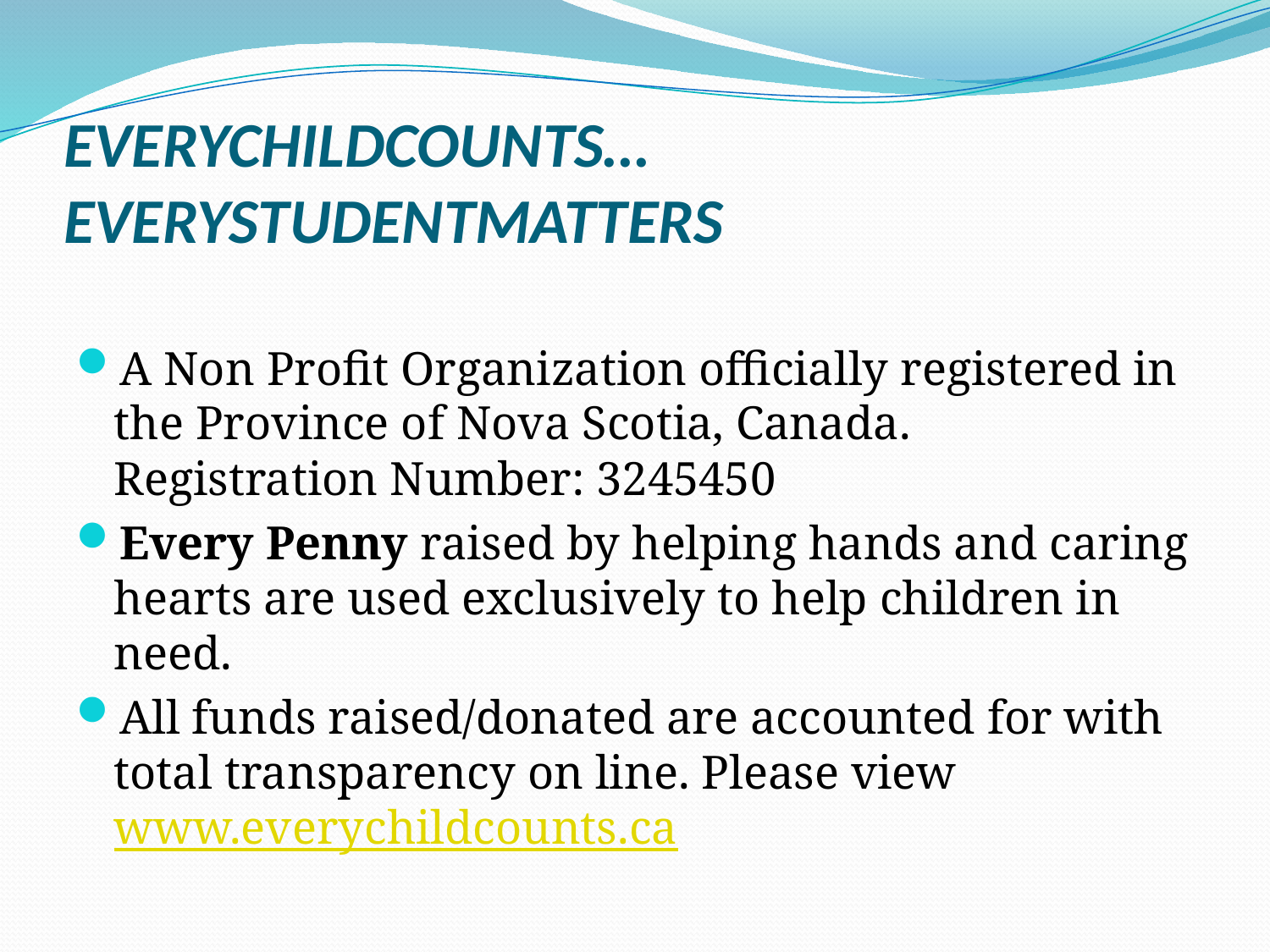

# EVERYCHILDCOUNTS… EVERYSTUDENTMATTERS

A Non Profit Organization officially registered in the Province of Nova Scotia, Canada.    Registration Number: 3245450
Every Penny raised by helping hands and caring hearts are used exclusively to help children in need.
All funds raised/donated are accounted for with total transparency on line. Please view www.everychildcounts.ca